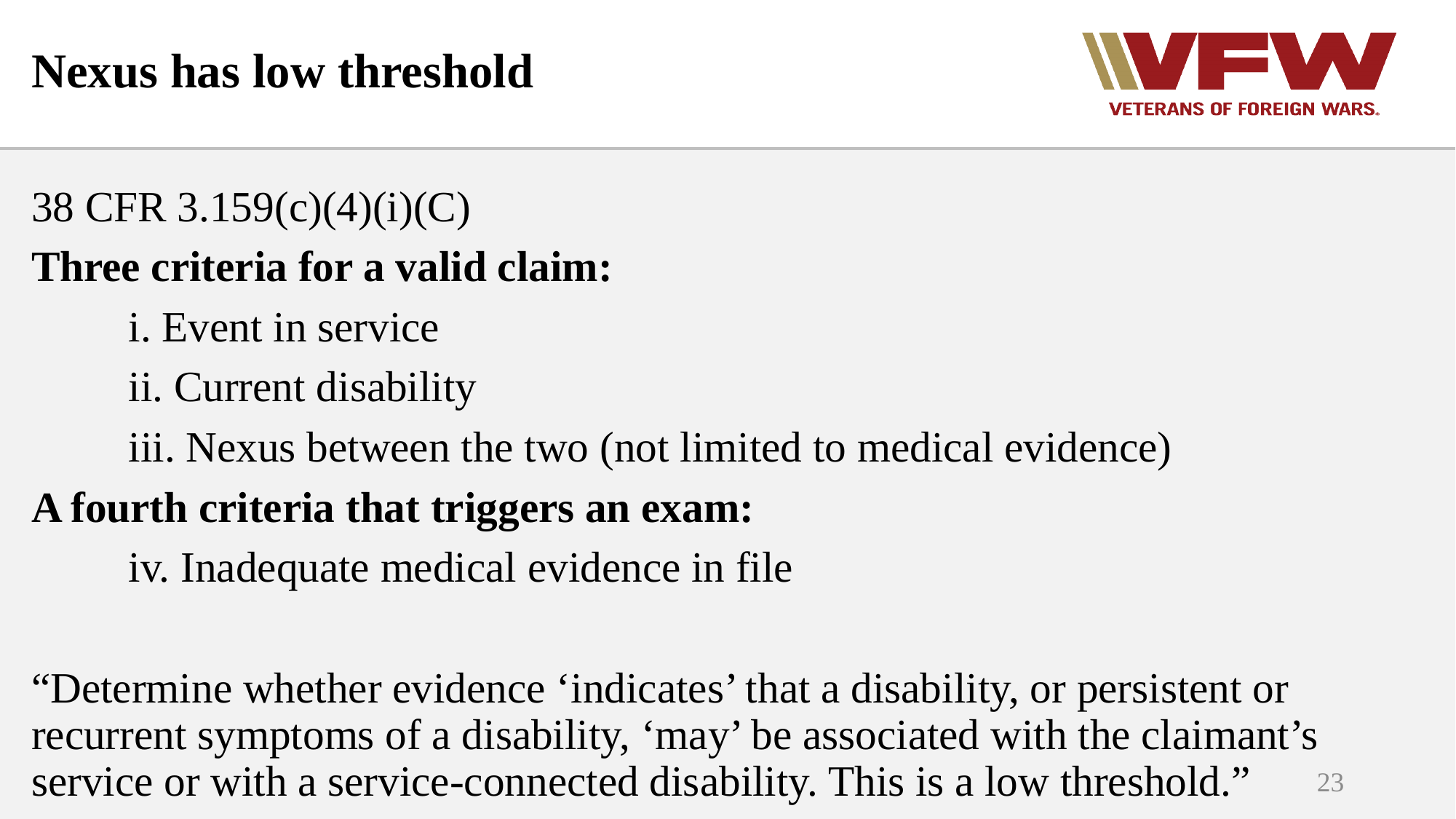

# Nexus has low threshold
38 CFR 3.159(c)(4)(i)(C)
Three criteria for a valid claim:
	i. Event in service
	ii. Current disability
	iii. Nexus between the two (not limited to medical evidence)
A fourth criteria that triggers an exam:
	iv. Inadequate medical evidence in file

“Determine whether evidence ‘indicates’ that a disability, or persistent or recurrent symptoms of a disability, ‘may’ be associated with the claimant’s service or with a service-connected disability. This is a low threshold.”

23